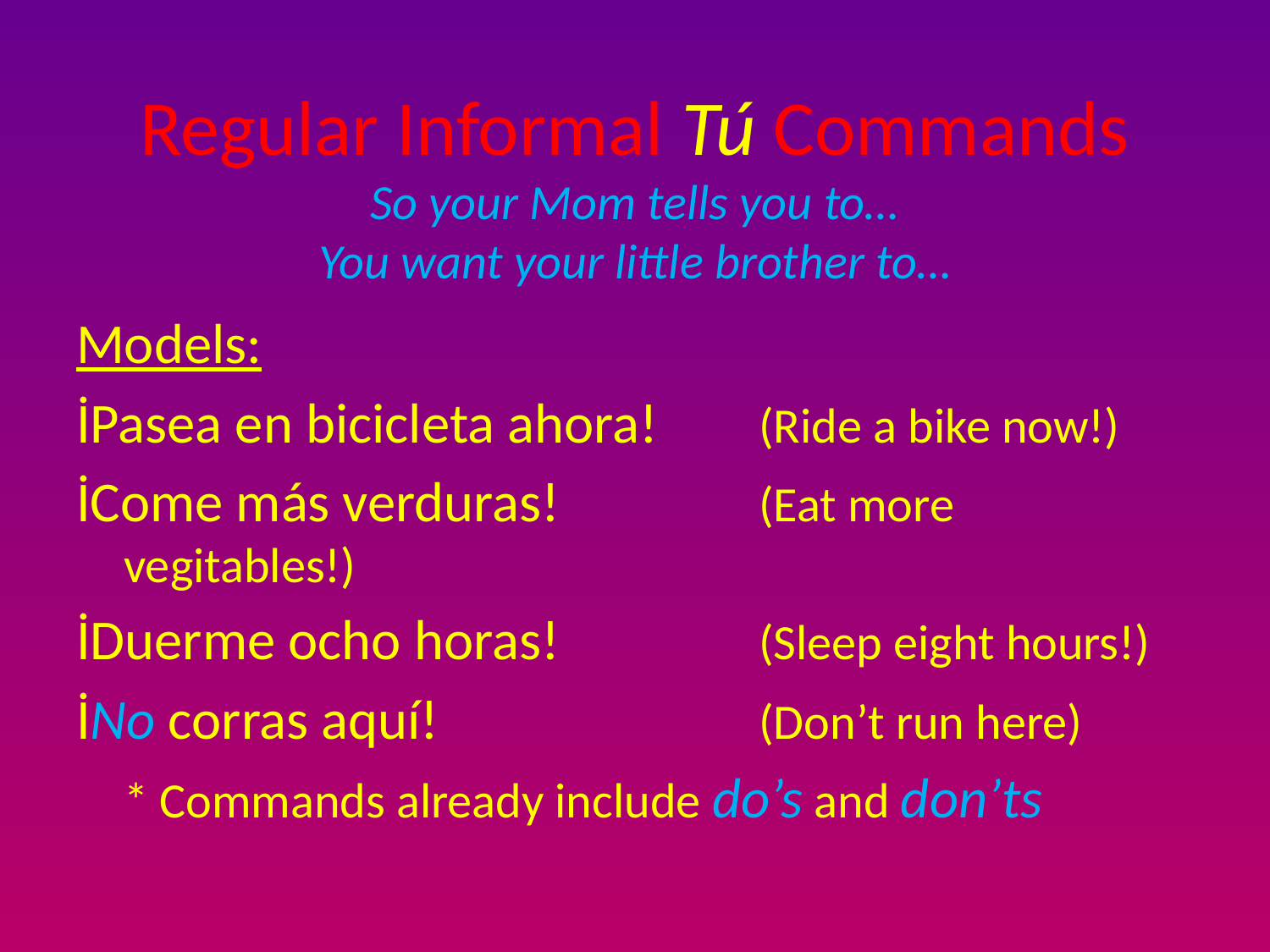

# Regular Informal Tú Commands So your Mom tells you to… You want your little brother to…

Models:
İPasea en bicicleta ahora! 	(Ride a bike now!)
İCome más verduras! 		(Eat more vegitables!)
İDuerme ocho horas!		(Sleep eight hours!)
İNo corras aquí! 			(Don’t run here)
	* Commands already include do’s and don’ts